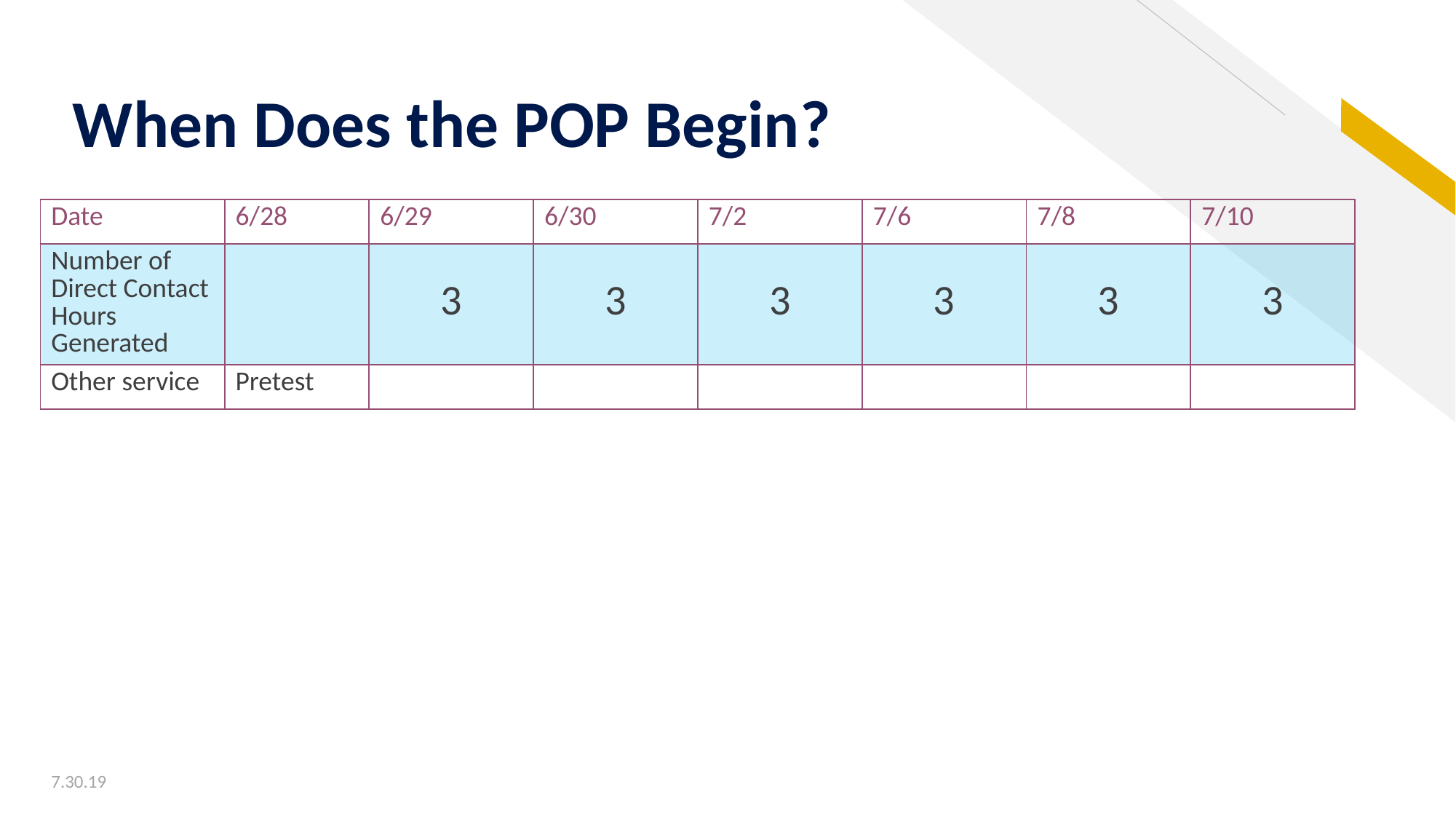

# When Does the POP Begin? 2
| Date | 6/28 | 6/29 | 6/30 | 7/2 | 7/6 | 7/8 | 7/10 |
| --- | --- | --- | --- | --- | --- | --- | --- |
| Number of Direct Contact Hours Generated |  | 3 | 3 | 3 | 3 | 3 | 3 |
| Other service | Pretest |  |  |  |  |  |  |
7.30.19